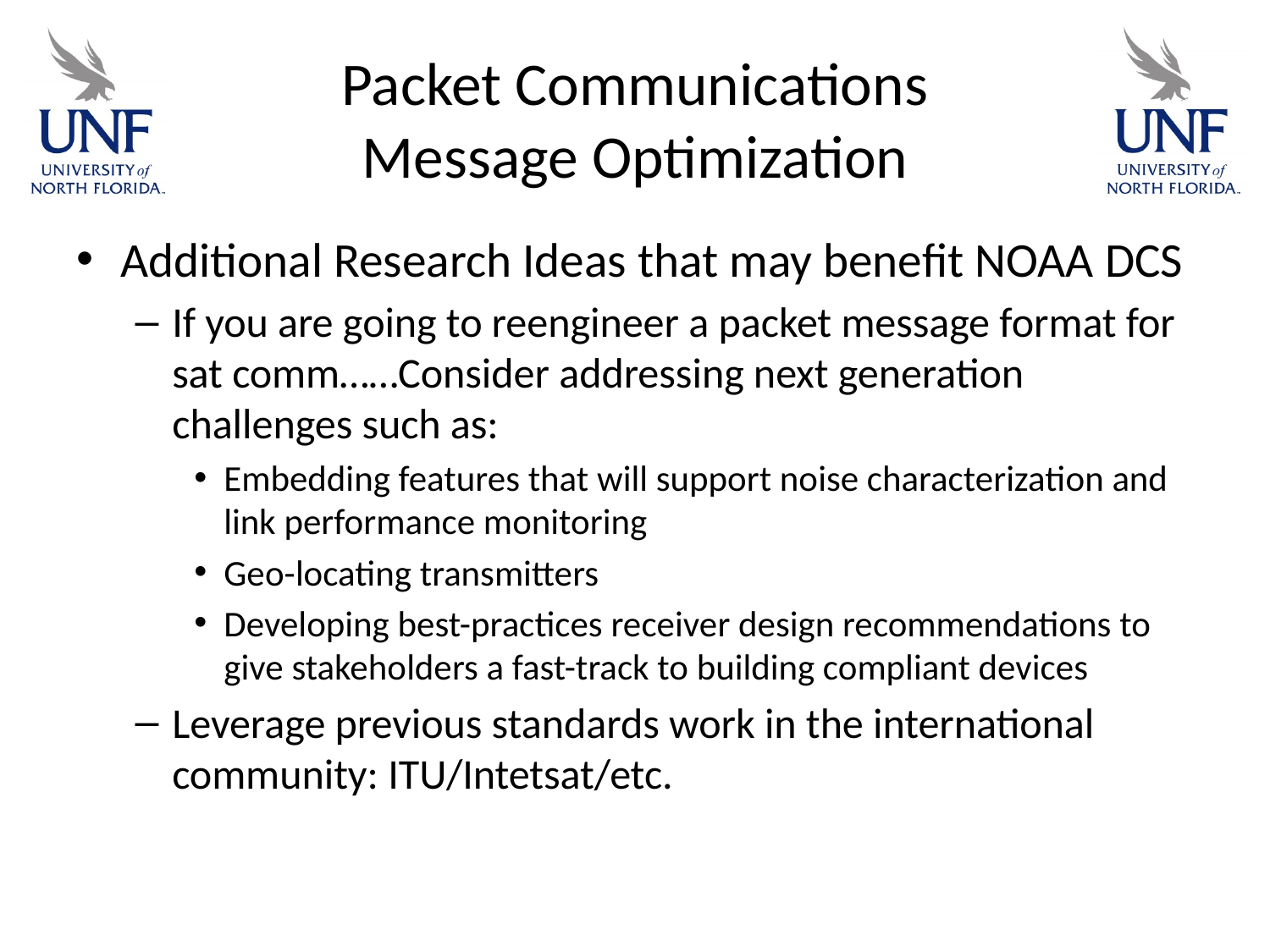

# Packet Communications Message Optimization
Additional Research Ideas that may benefit NOAA DCS
If you are going to reengineer a packet message format for sat comm……Consider addressing next generation challenges such as:
Embedding features that will support noise characterization and link performance monitoring
Geo-locating transmitters
Developing best-practices receiver design recommendations to give stakeholders a fast-track to building compliant devices
Leverage previous standards work in the international community: ITU/Intetsat/etc.